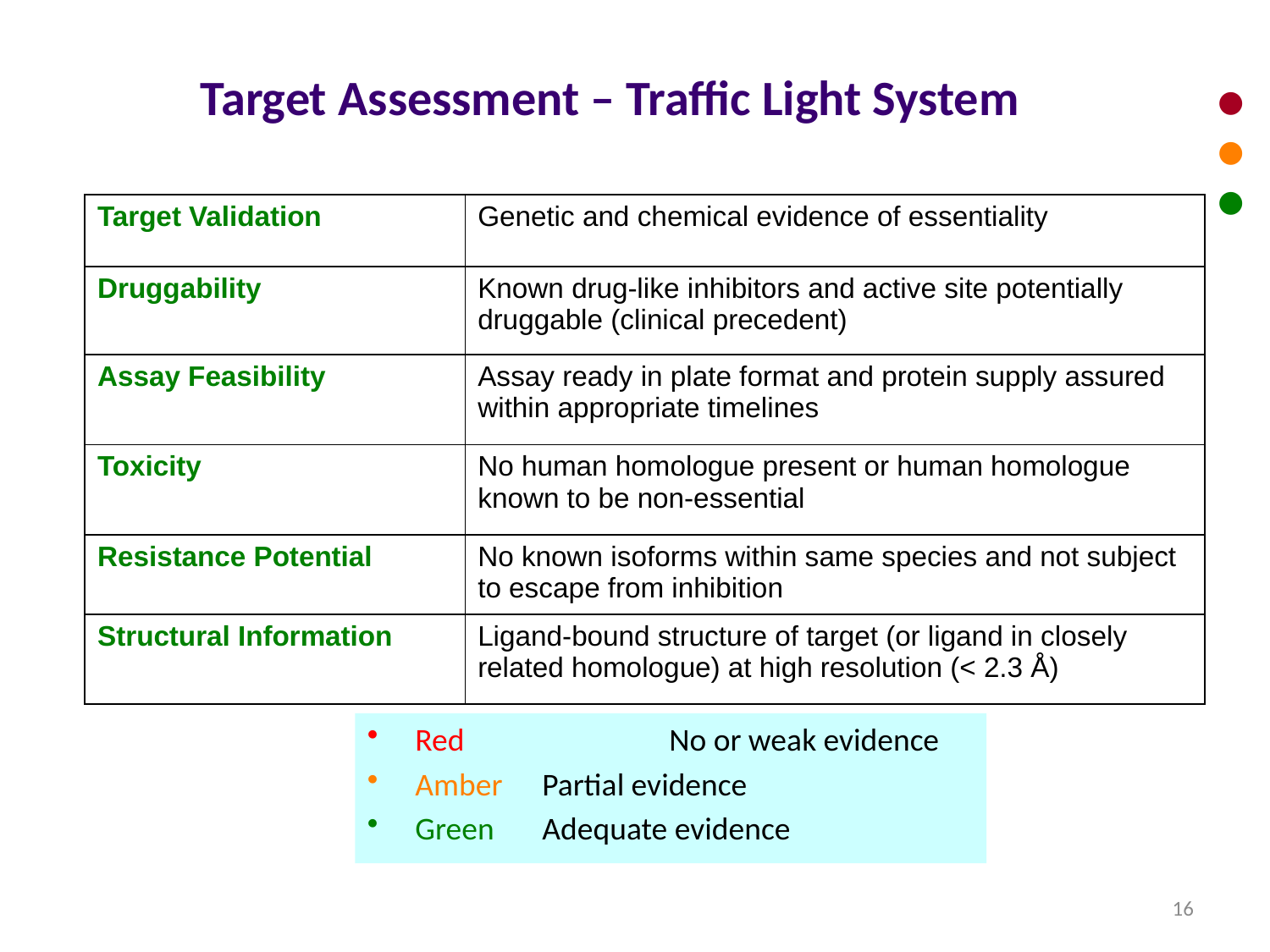

Target Assessment – Traffic Light System
●
●
●
| Target Validation | Genetic and chemical evidence of essentiality |
| --- | --- |
| Druggability | Known drug-like inhibitors and active site potentially druggable (clinical precedent) |
| Assay Feasibility | Assay ready in plate format and protein supply assured within appropriate timelines |
| Toxicity | No human homologue present or human homologue known to be non-essential |
| Resistance Potential | No known isoforms within same species and not subject to escape from inhibition |
| Structural Information | Ligand-bound structure of target (or ligand in closely related homologue) at high resolution (< 2.3 Å) |
Red 		No or weak evidence
Amber 	Partial evidence
Green 	Adequate evidence
16